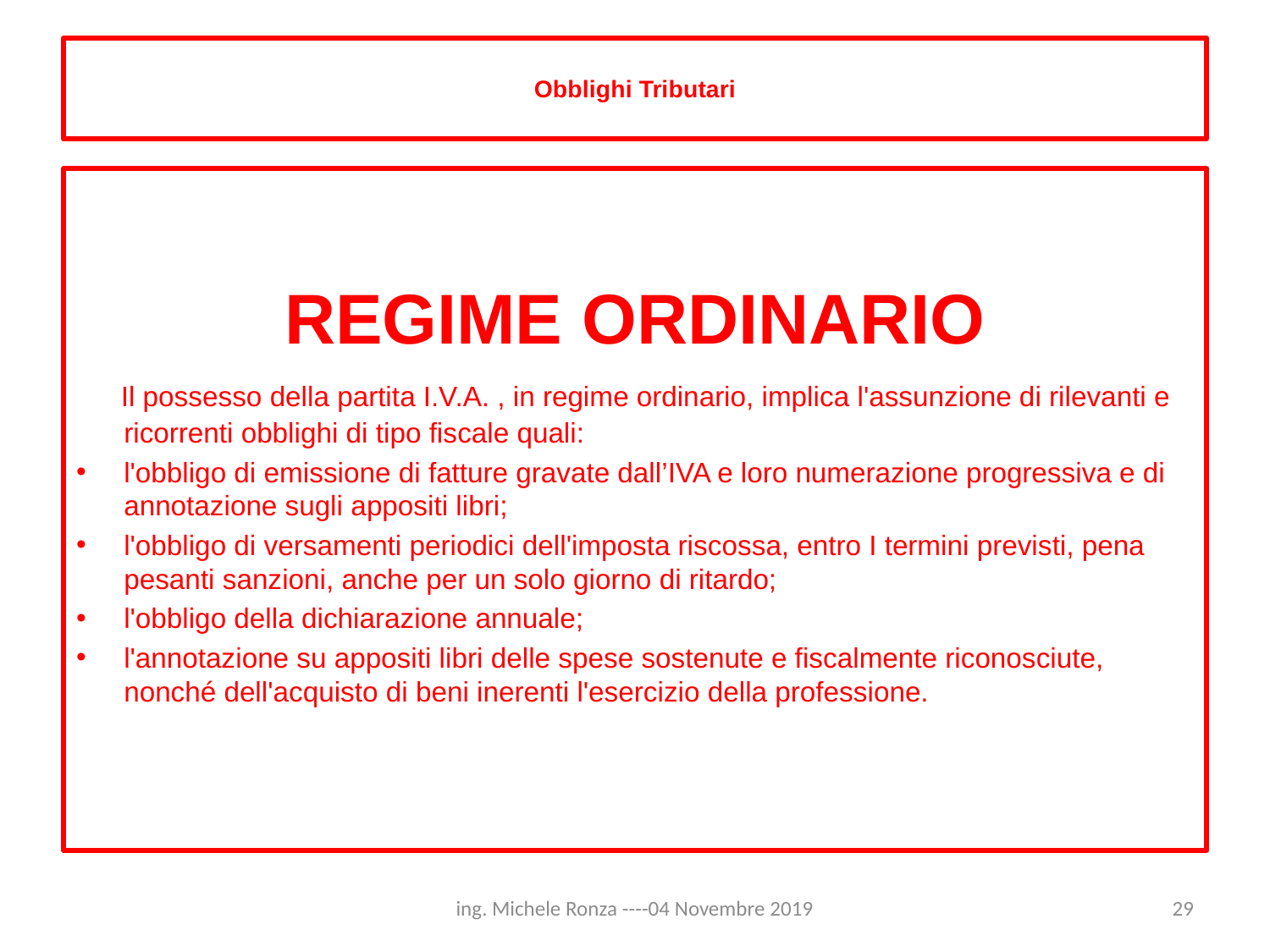

# Obblighi Tributari

REGIME ORDINARIO
    Il possesso della partita I.V.A. , in regime ordinario, implica l'assunzione di rilevanti e ricorrenti obblighi di tipo fiscale quali:
l'obbligo di emissione di fatture gravate dall’IVA e loro numerazione progressiva e di annotazione sugli appositi libri;
l'obbligo di versamenti periodici dell'imposta riscossa, entro I termini previsti, pena pesanti sanzioni, anche per un solo giorno di ritardo;
l'obbligo della dichiarazione annuale;
l'annotazione su appositi libri delle spese sostenute e fiscalmente riconosciute, nonché dell'acquisto di beni inerenti l'esercizio della professione.

ing. Michele Ronza ----04 Novembre 2019
29